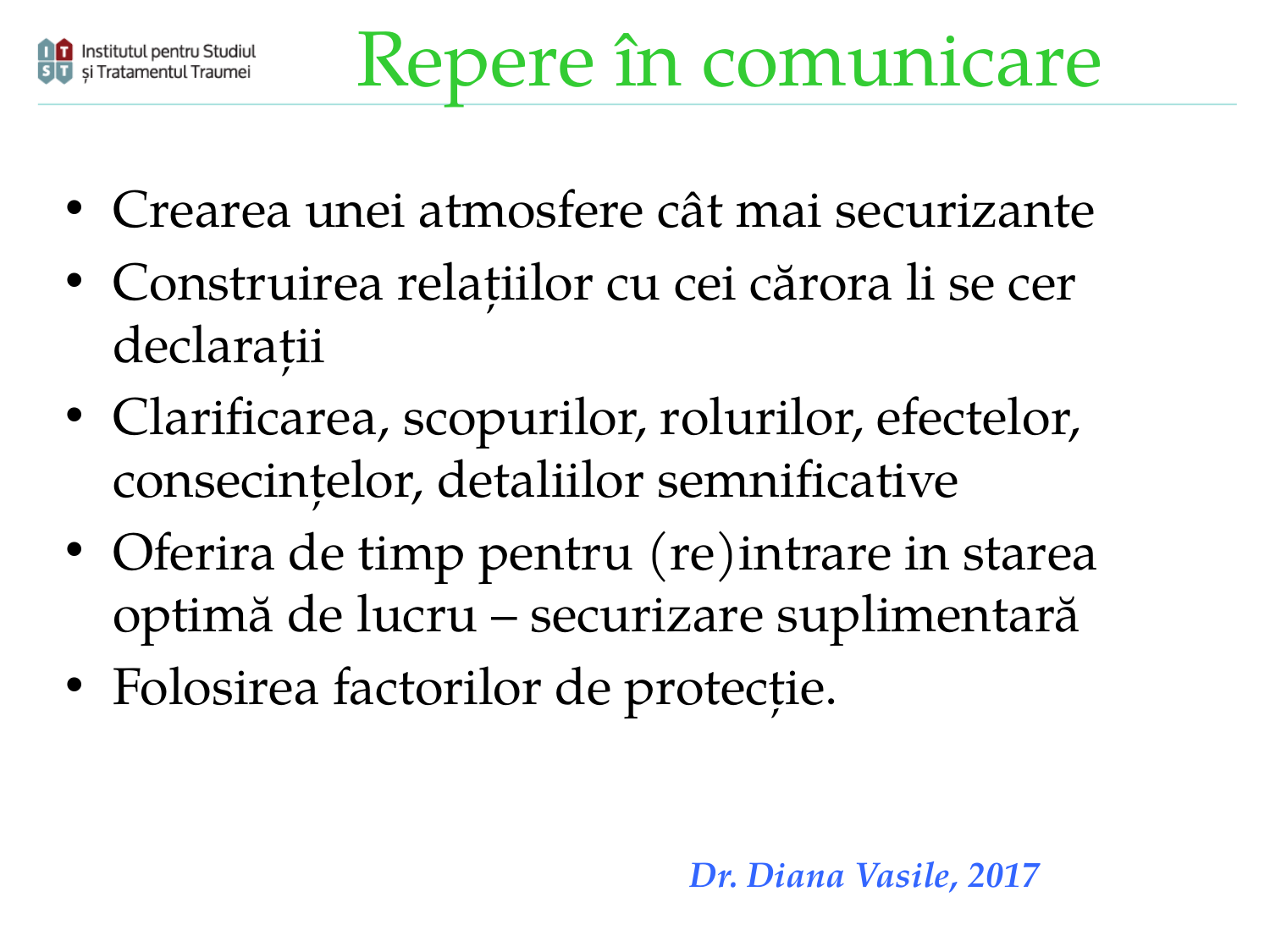

# Repere în comunicare
Crearea unei atmosfere cât mai securizante
Construirea relațiilor cu cei cărora li se cer declarații
Clarificarea, scopurilor, rolurilor, efectelor, consecințelor, detaliilor semnificative
Oferira de timp pentru (re)intrare in starea optimă de lucru – securizare suplimentară
Folosirea factorilor de protecție.

Dr. Diana Vasile, 2017